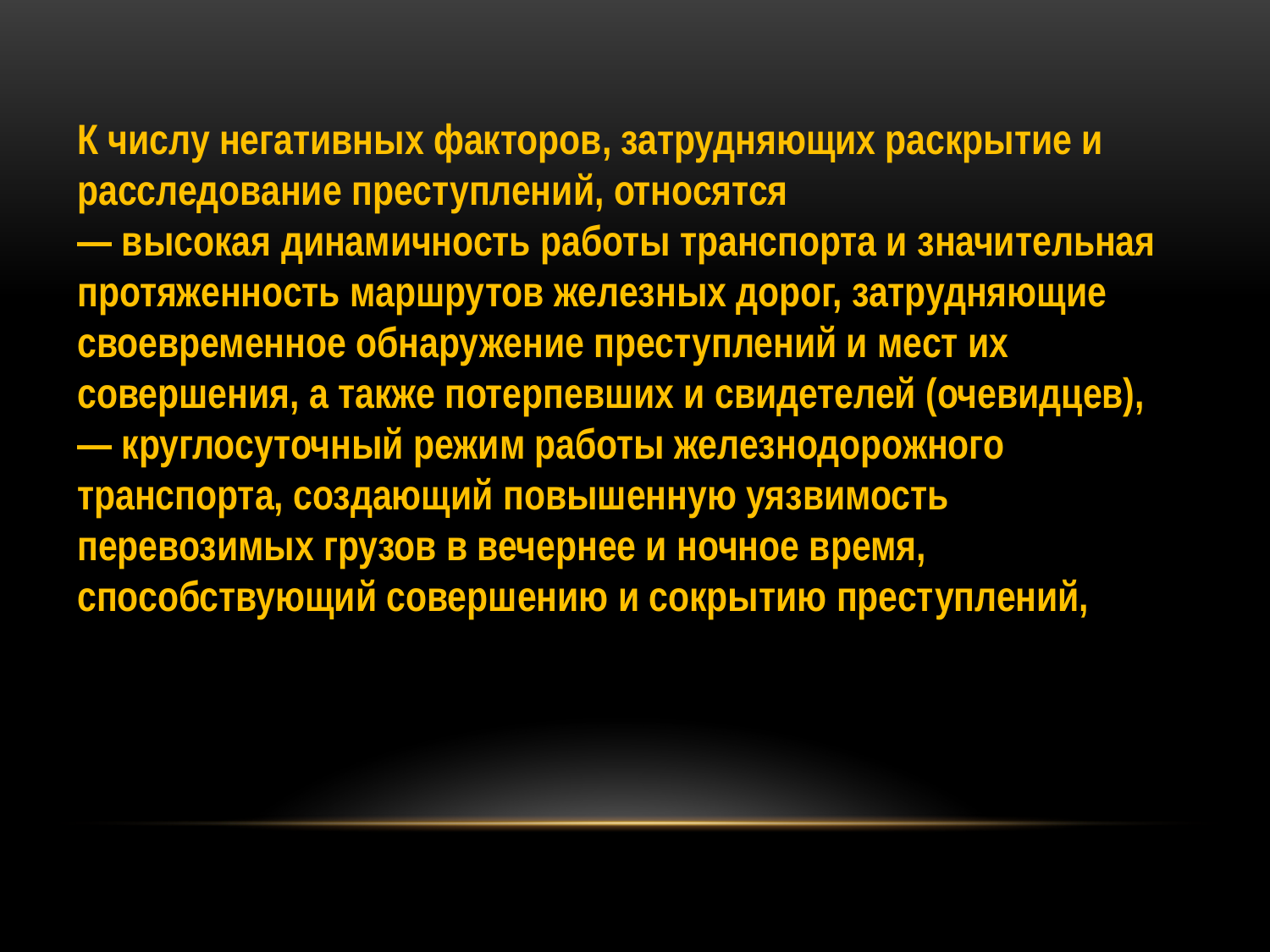

К числу негативных факторов, затрудняющих раскрытие и расследование преступлений, относятся
— высокая динамичность работы транспорта и значительная протяженность маршрутов железных дорог, затрудняющие своевременное обнаружение преступлений и мест их совершения, а также потерпевших и свидетелей (очевидцев),
— круглосуточный режим работы железнодорожного транспорта, создающий повышенную уязвимость перевозимых грузов в вечернее и ночное время, способствующий совершению и сокрытию преступлений,